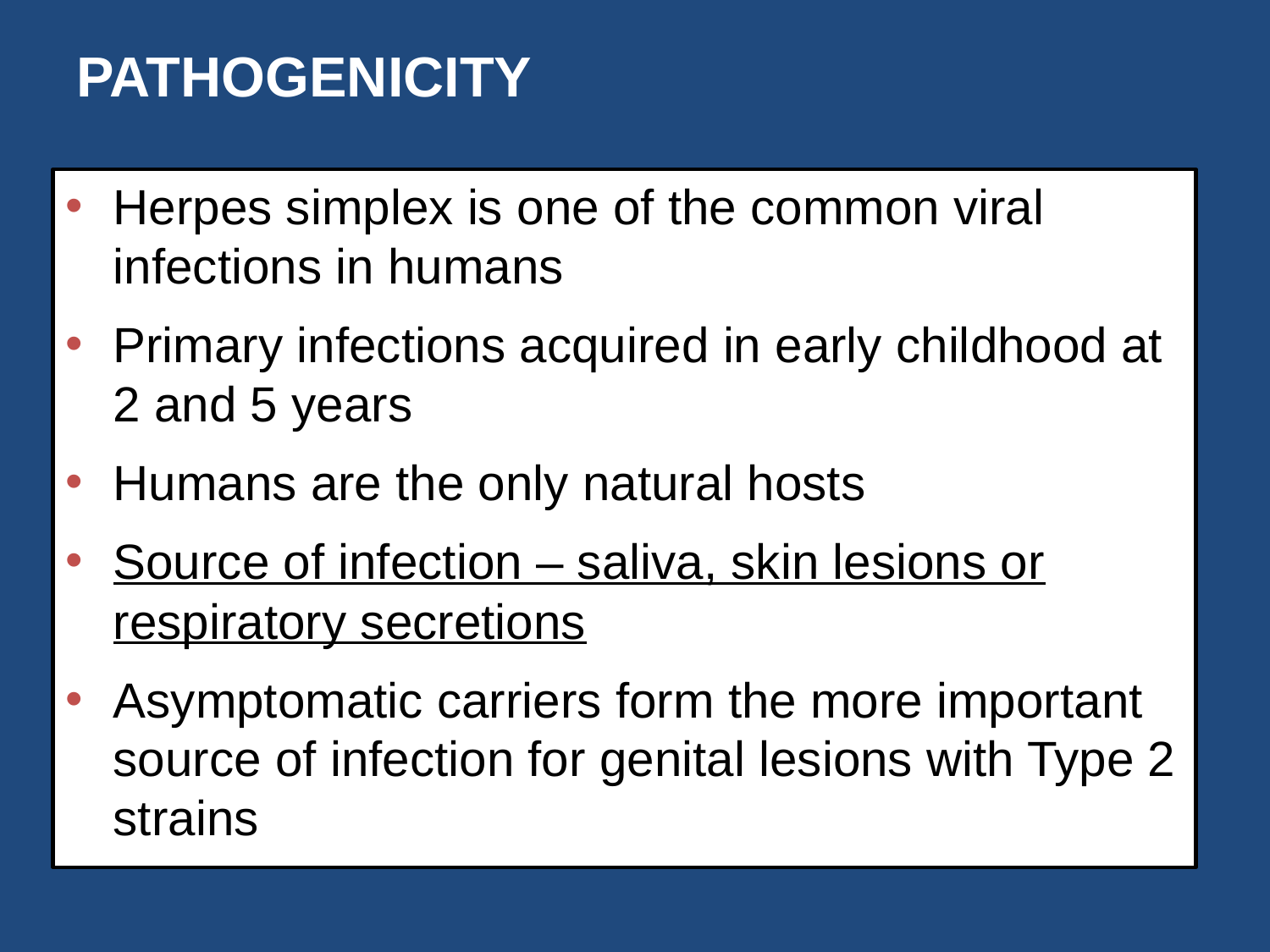

# PATHOGENICITY
Herpes simplex is one of the common viral infections in humans
Primary infections acquired in early childhood at 2 and 5 years
Humans are the only natural hosts
Source of infection – saliva, skin lesions or respiratory secretions
Asymptomatic carriers form the more important source of infection for genital lesions with Type 2 strains